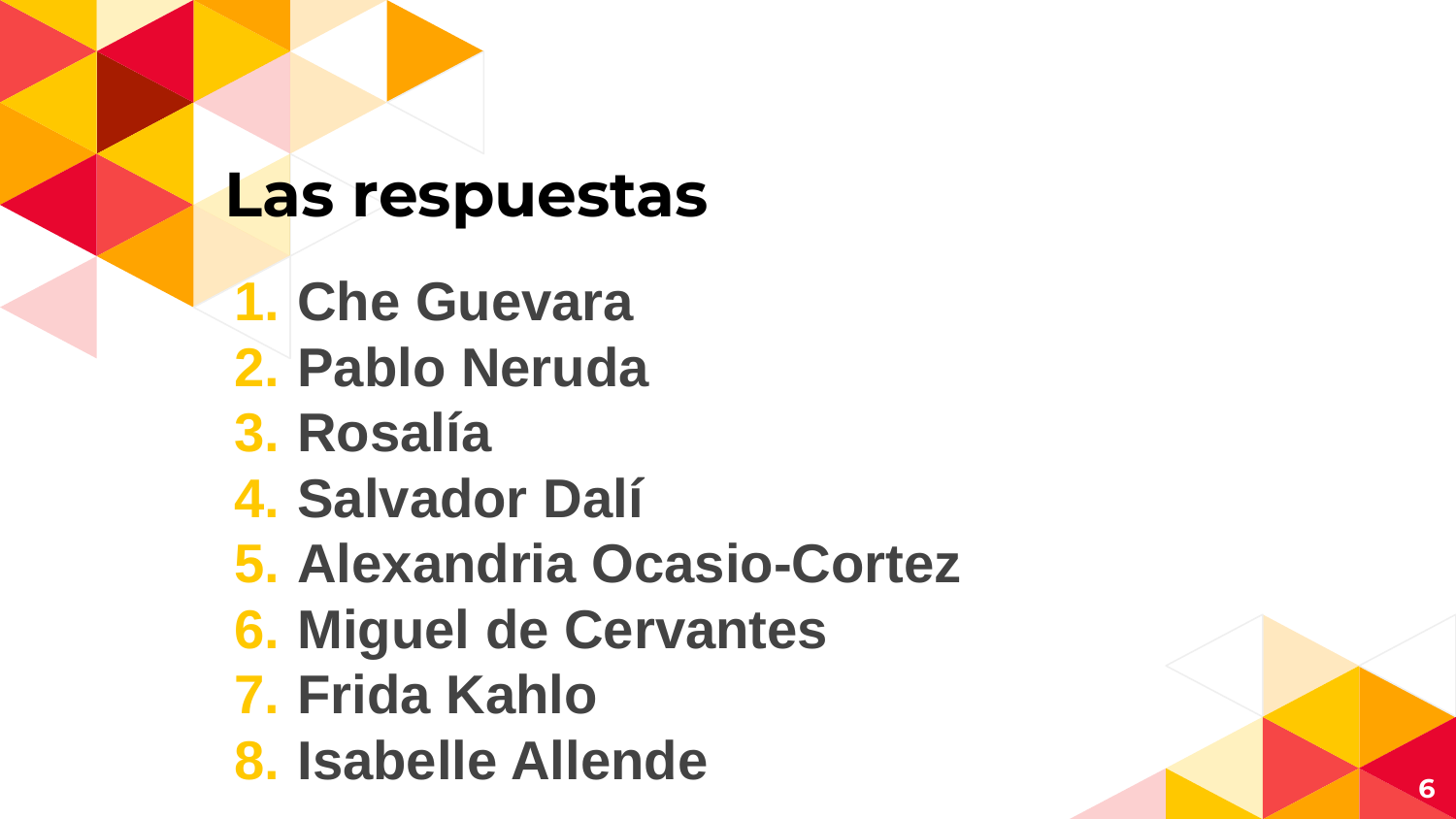

# Las respuestas
Che Guevara
Pablo Neruda
Rosalía
Salvador Dalí
Alexandria Ocasio-Cortez
Miguel de Cervantes
Frida Kahlo
Isabelle Allende

6